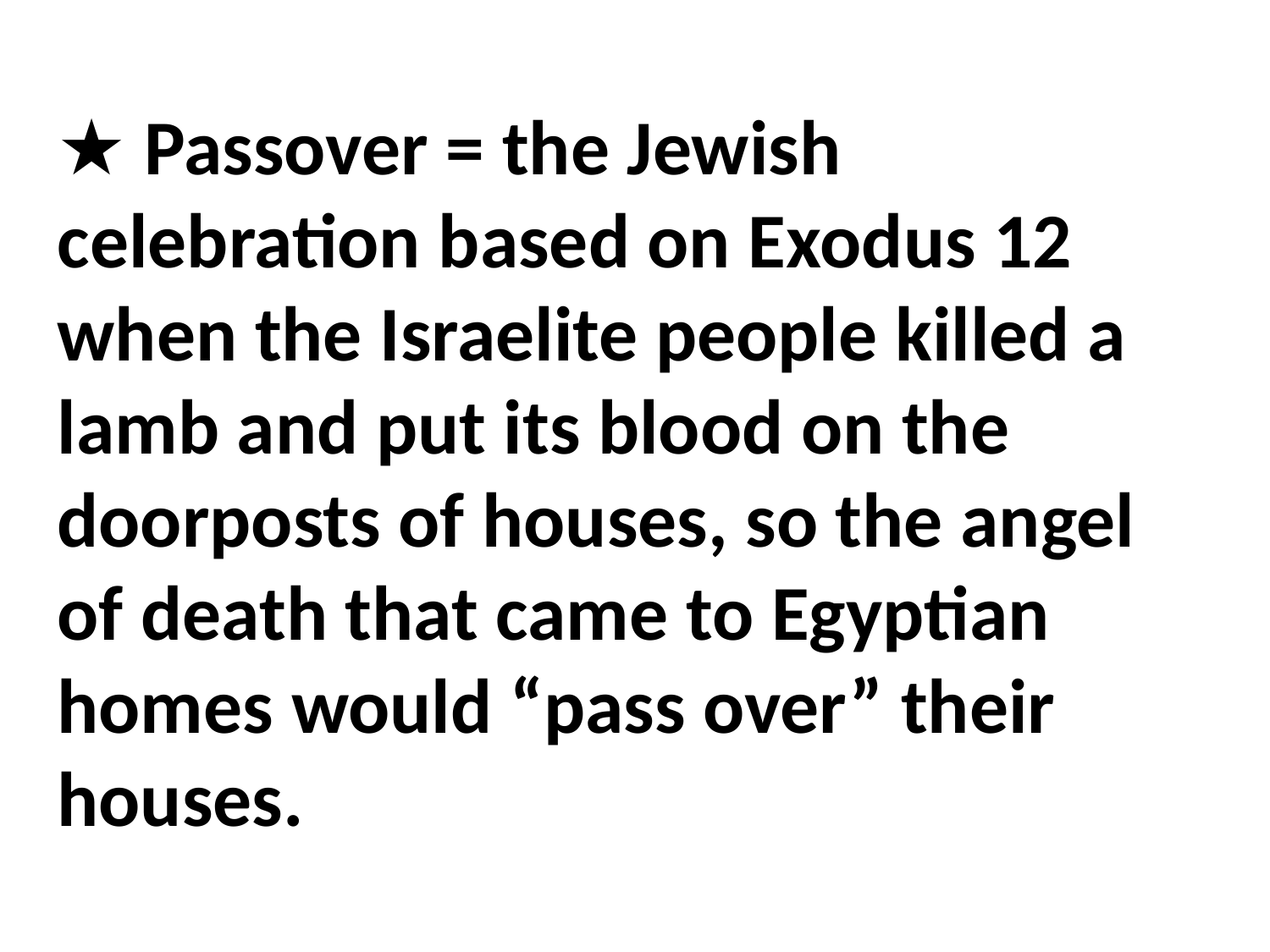

★ Passover = the Jewish celebration based on Exodus 12 when the Israelite people killed a lamb and put its blood on the doorposts of houses, so the angel of death that came to Egyptian homes would “pass over” their houses.